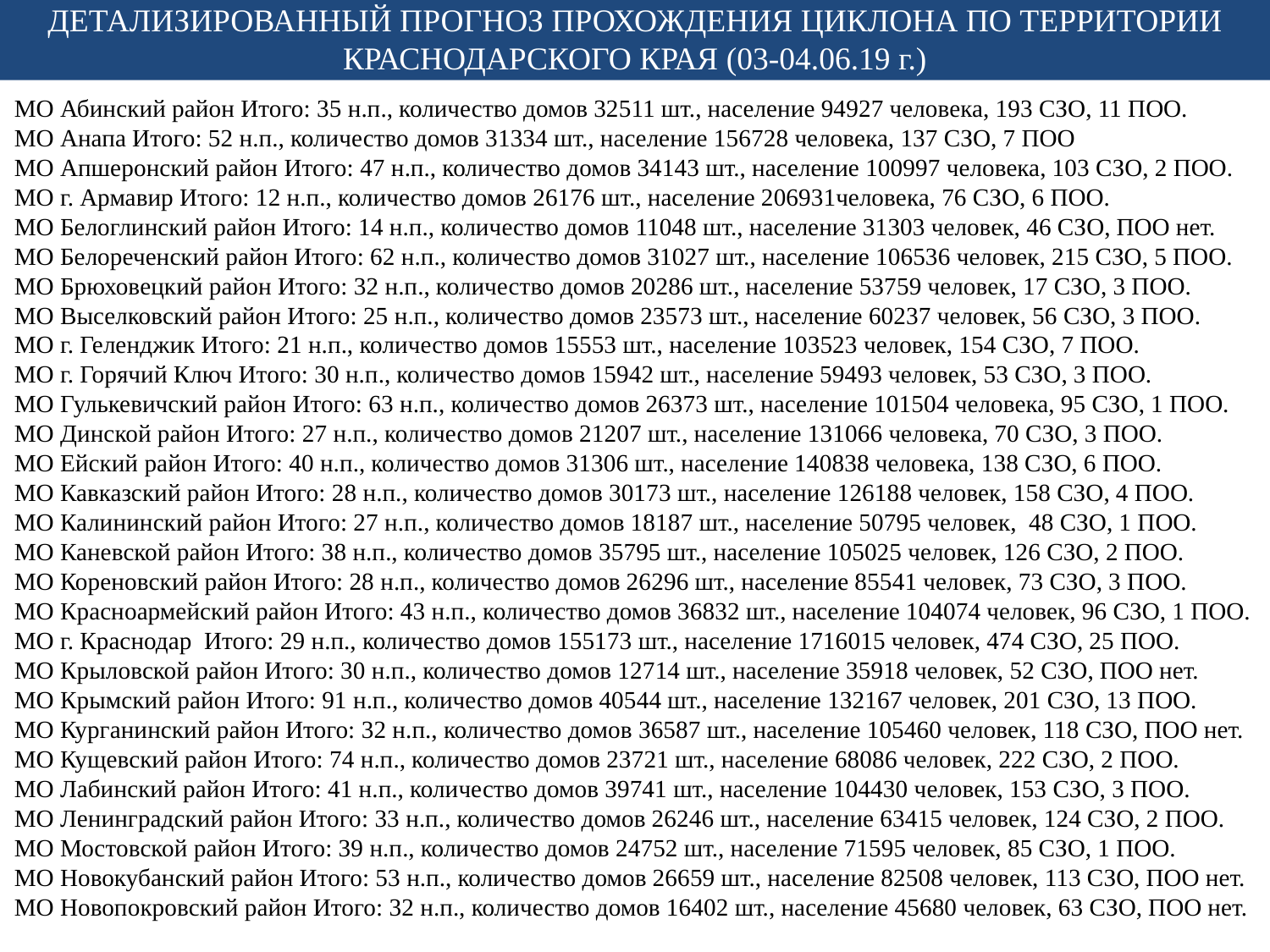

ДЕТАЛИЗИРОВАННЫЙ ПРОГНОЗ ПРОХОЖДЕНИЯ ЦИКЛОНА ПО ТЕРРИТОРИИ КРАСНОДАРСКОГО КРАЯ (03-04.06.19 г.)
МО Абинский район Итого: 35 н.п., количество домов 32511 шт., население 94927 человека, 193 СЗО, 11 ПОО.
МО Анапа Итого: 52 н.п., количество домов 31334 шт., население 156728 человека, 137 СЗО, 7 ПОО
МО Апшеронский район Итого: 47 н.п., количество домов 34143 шт., население 100997 человека, 103 СЗО, 2 ПОО.
МО г. Армавир Итого: 12 н.п., количество домов 26176 шт., население 206931человека, 76 СЗО, 6 ПОО.
МО Белоглинский район Итого: 14 н.п., количество домов 11048 шт., население 31303 человек, 46 СЗО, ПОО нет.
МО Белореченский район Итого: 62 н.п., количество домов 31027 шт., население 106536 человек, 215 СЗО, 5 ПОО.
МО Брюховецкий район Итого: 32 н.п., количество домов 20286 шт., население 53759 человек, 17 СЗО, 3 ПОО.
МО Выселковский район Итого: 25 н.п., количество домов 23573 шт., население 60237 человек, 56 СЗО, 3 ПОО.
МО г. Геленджик Итого: 21 н.п., количество домов 15553 шт., население 103523 человек, 154 СЗО, 7 ПОО.
МО г. Горячий Ключ Итого: 30 н.п., количество домов 15942 шт., население 59493 человек, 53 СЗО, 3 ПОО.
МО Гулькевичский район Итого: 63 н.п., количество домов 26373 шт., население 101504 человека, 95 СЗО, 1 ПОО.
МО Динской район Итого: 27 н.п., количество домов 21207 шт., население 131066 человека, 70 СЗО, 3 ПОО.
МО Ейский район Итого: 40 н.п., количество домов 31306 шт., население 140838 человека, 138 СЗО, 6 ПОО.
МО Кавказский район Итого: 28 н.п., количество домов 30173 шт., население 126188 человек, 158 СЗО, 4 ПОО.
МО Калининский район Итого: 27 н.п., количество домов 18187 шт., население 50795 человек,  48 СЗО, 1 ПОО.
МО Каневской район Итого: 38 н.п., количество домов 35795 шт., население 105025 человек, 126 СЗО, 2 ПОО.
МО Кореновский район Итого: 28 н.п., количество домов 26296 шт., население 85541 человек, 73 СЗО, 3 ПОО.
МО Красноармейский район Итого: 43 н.п., количество домов 36832 шт., население 104074 человек, 96 СЗО, 1 ПОО.
МО г. Краснодар  Итого: 29 н.п., количество домов 155173 шт., население 1716015 человек, 474 СЗО, 25 ПОО.
МО Крыловской район Итого: 30 н.п., количество домов 12714 шт., население 35918 человек, 52 СЗО, ПОО нет.
МО Крымский район Итого: 91 н.п., количество домов 40544 шт., население 132167 человек, 201 СЗО, 13 ПОО.
МО Курганинский район Итого: 32 н.п., количество домов 36587 шт., население 105460 человек, 118 СЗО, ПОО нет.
МО Кущевский район Итого: 74 н.п., количество домов 23721 шт., население 68086 человек, 222 СЗО, 2 ПОО.
МО Лабинский район Итого: 41 н.п., количество домов 39741 шт., население 104430 человек, 153 СЗО, 3 ПОО.
МО Ленинградский район Итого: 33 н.п., количество домов 26246 шт., население 63415 человек, 124 СЗО, 2 ПОО.
МО Мостовской район Итого: 39 н.п., количество домов 24752 шт., население 71595 человек, 85 СЗО, 1 ПОО.
МО Новокубанский район Итого: 53 н.п., количество домов 26659 шт., население 82508 человек, 113 СЗО, ПОО нет.
МО Новопокровский район Итого: 32 н.п., количество домов 16402 шт., население 45680 человек, 63 СЗО, ПОО нет.